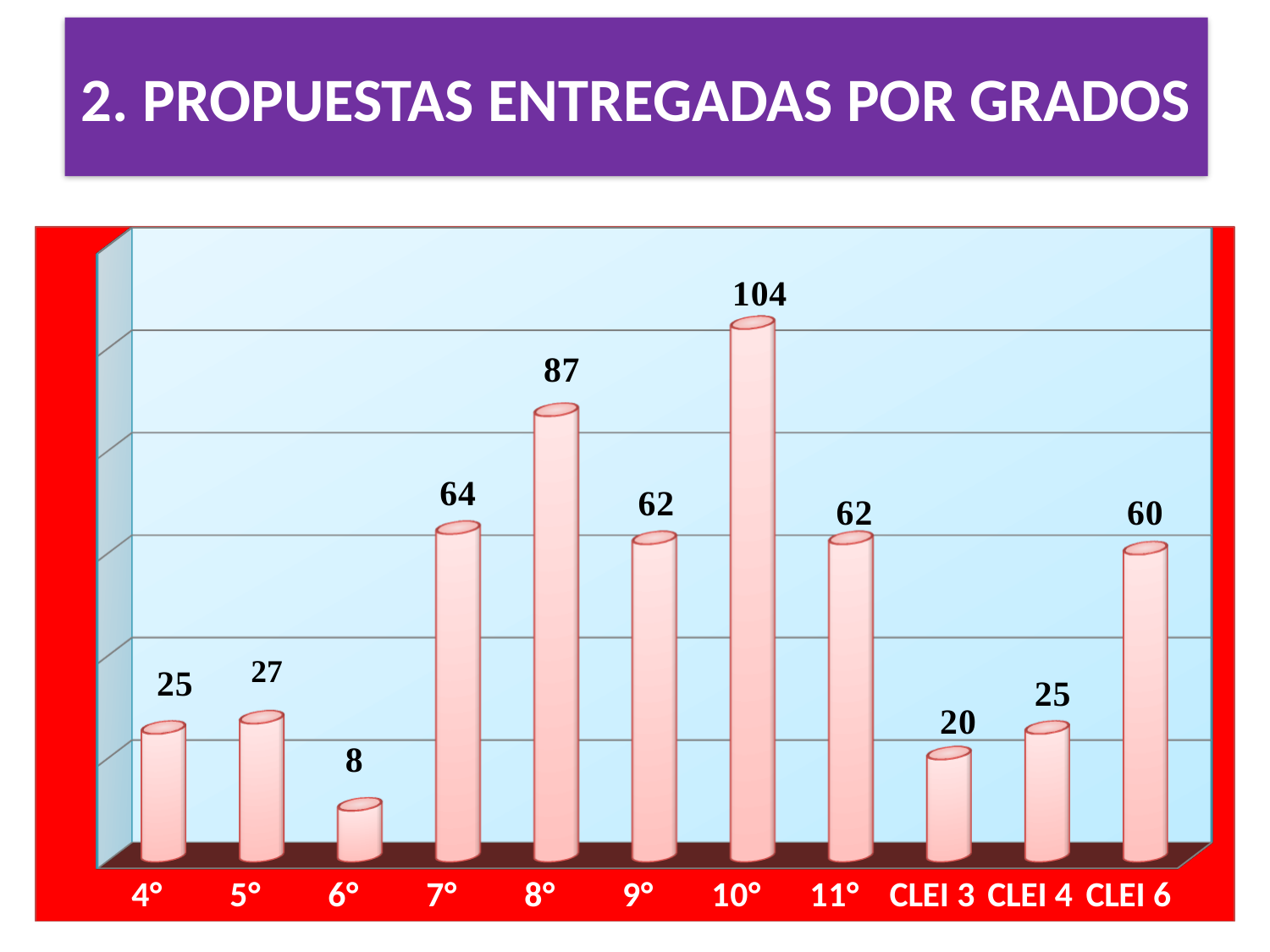

# 2. PROPUESTAS ENTREGADAS POR GRADOS

[unsupported chart]